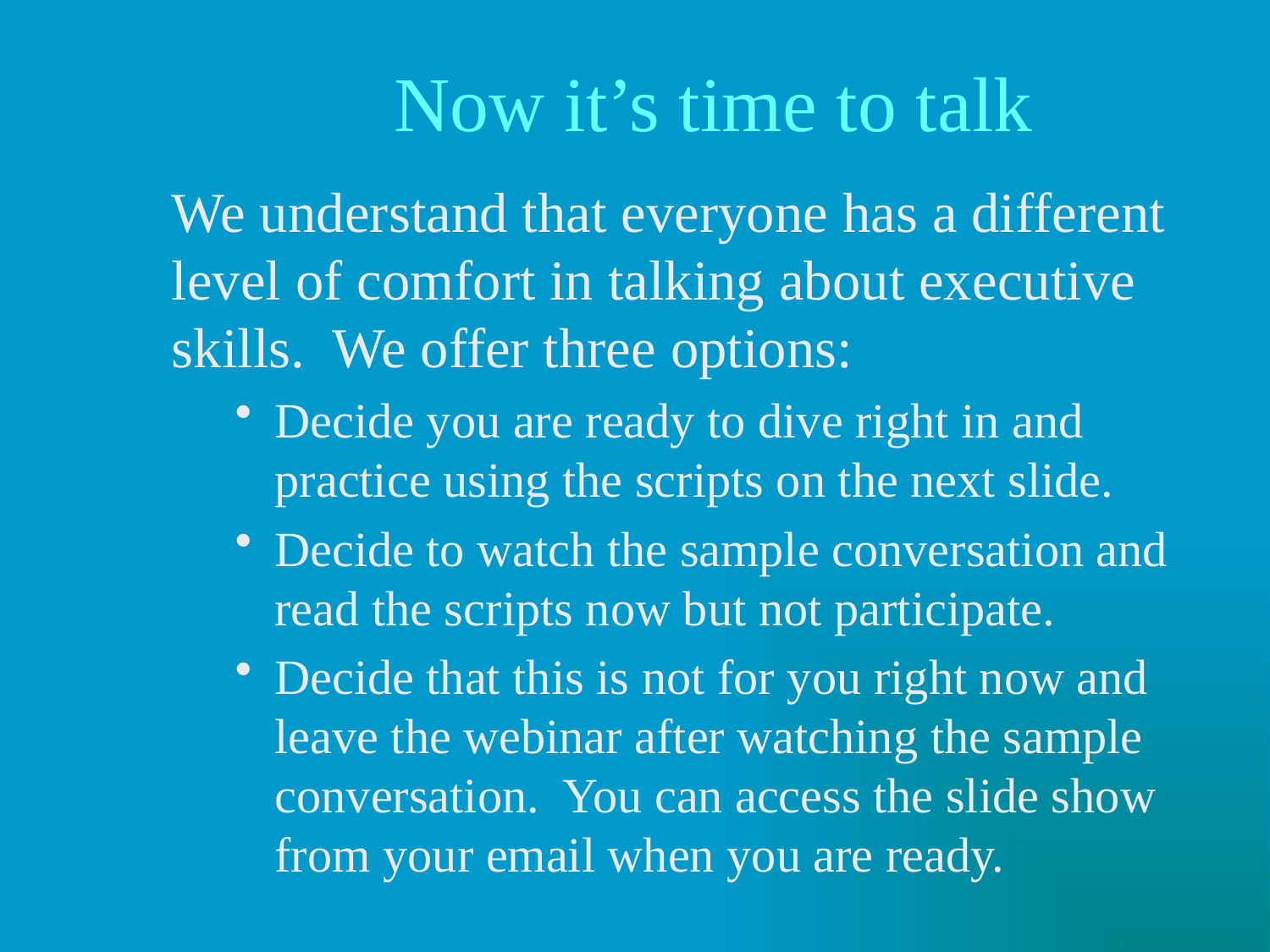

# Now it’s time to talk
We understand that everyone has a different level of comfort in talking about executive skills.  We offer three options:
Decide you are ready to dive right in and practice using the scripts on the next slide.
Decide to watch the sample conversation and read the scripts now but not participate.
Decide that this is not for you right now and leave the webinar after watching the sample conversation.  You can access the slide show from your email when you are ready.